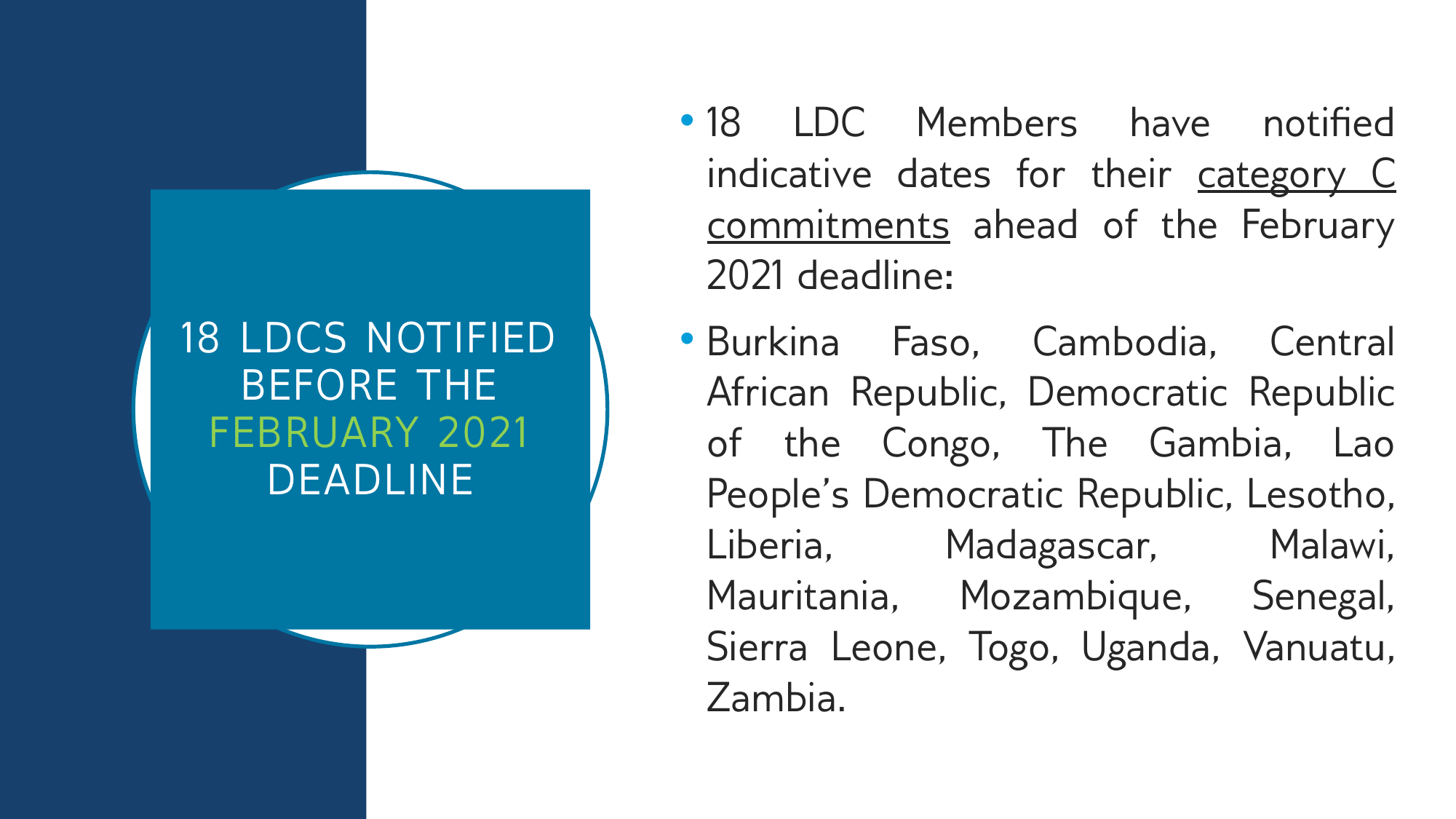

18 LDC Members have notified indicative dates for their category C commitments ahead of the February 2021 deadline:
Burkina Faso, Cambodia, Central African Republic, Democratic Republic of the Congo, The Gambia, Lao People’s Democratic Republic, Lesotho, Liberia, Madagascar, Malawi, Mauritania, Mozambique, Senegal, Sierra Leone, Togo, Uganda, Vanuatu, Zambia.

# 18 LDCs notified before the February 2021 deadline